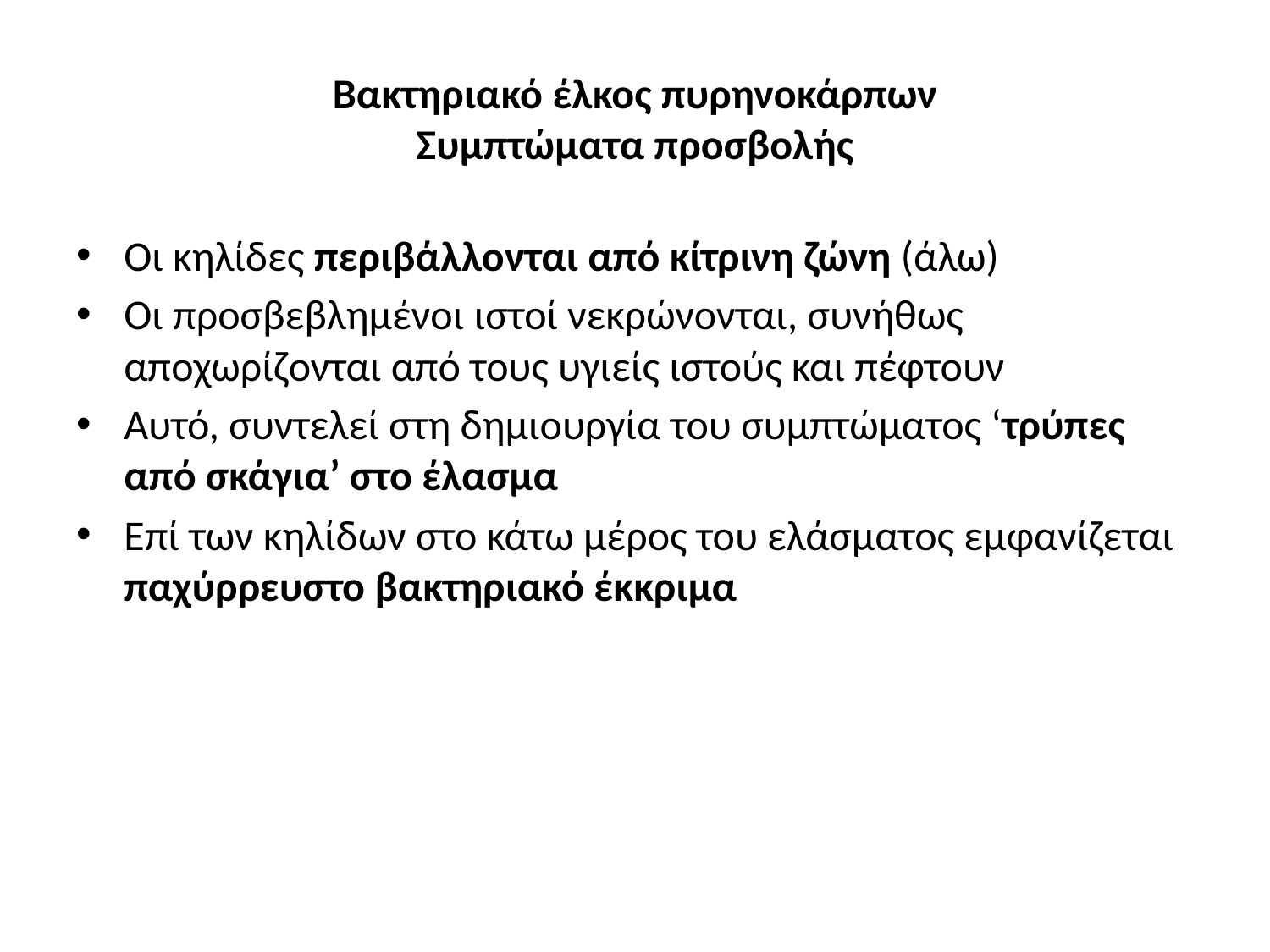

# Βακτηριακό έλκος πυρηνοκάρπων Συμπτώματα προσβολής
Οι κηλίδες περιβάλλονται από κίτρινη ζώνη (άλω)
Οι προσβεβλημένοι ιστοί νεκρώνονται, συνήθως αποχωρίζονται από τους υγιείς ιστούς και πέφτουν
Αυτό, συντελεί στη δημιουργία του συμπτώματος ‘τρύπες από σκάγια’ στο έλασμα
Επί των κηλίδων στο κάτω μέρος του ελάσματος εμφανίζεται παχύρρευστο βακτηριακό έκκριμα